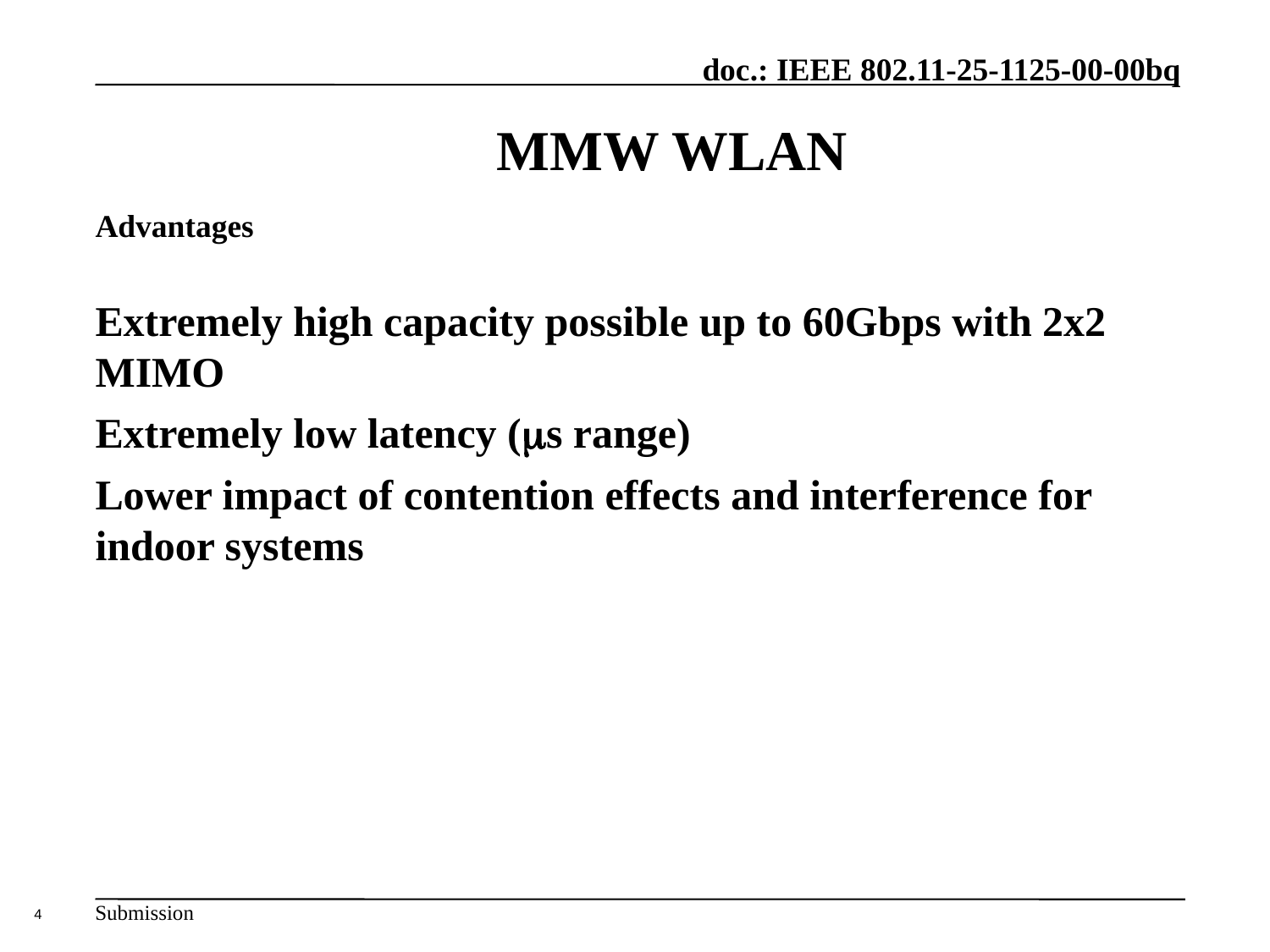

# MMW WLAN
Advantages
Extremely high capacity possible up to 60Gbps with 2x2 MIMO
Extremely low latency (μs range)
Lower impact of contention effects and interference for indoor systems